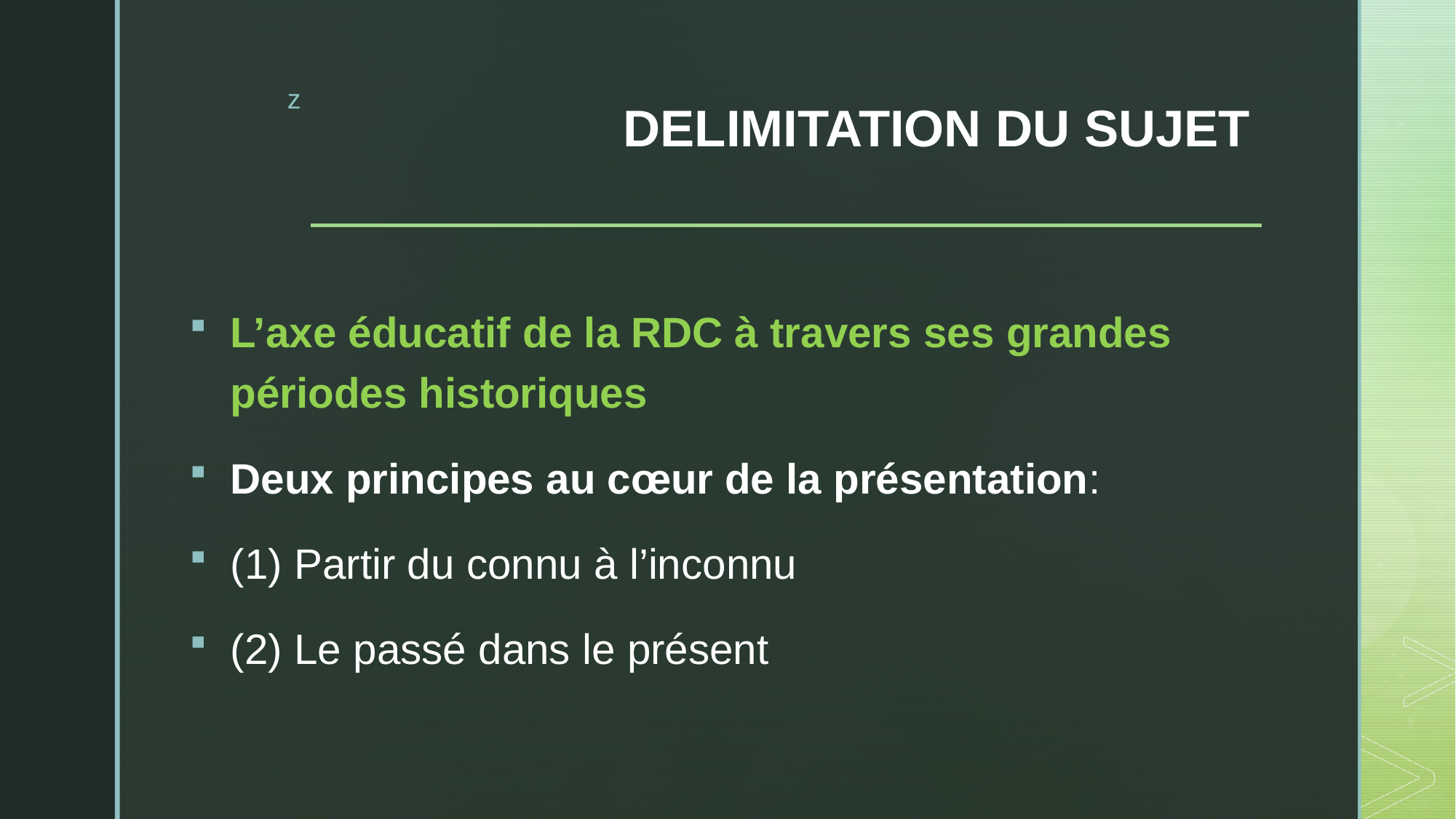

# DELIMITATION DU SUJET
L’axe éducatif de la RDC à travers ses grandes périodes historiques
Deux principes au cœur de la présentation:
(1) Partir du connu à l’inconnu
(2) Le passé dans le présent